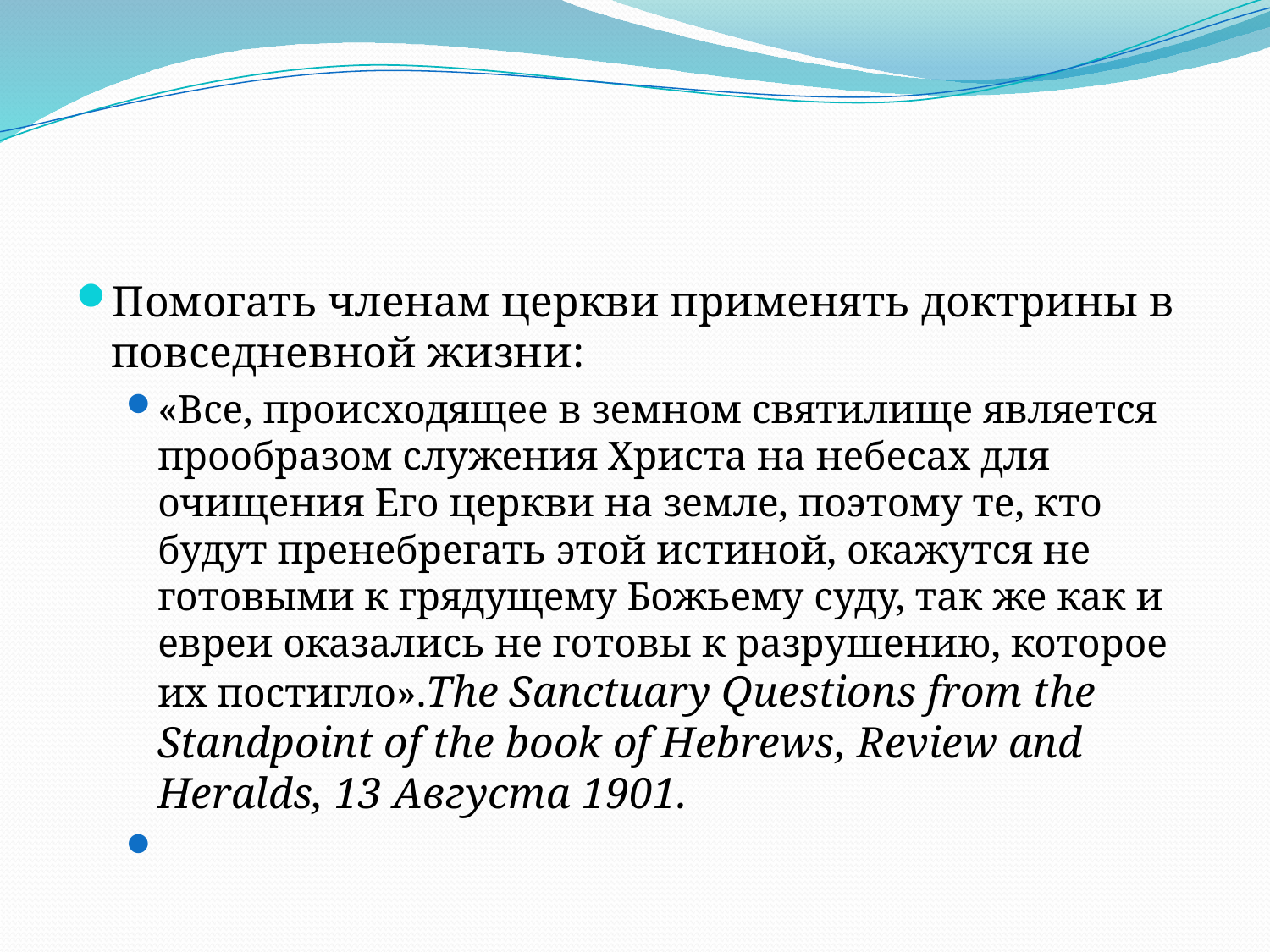

#
Помогать членам церкви применять доктрины в повседневной жизни:
«Все, происходящее в земном святилище является прообразом служения Христа на небесах для очищения Его церкви на земле, поэтому те, кто будут пренебрегать этой истиной, окажутся не готовыми к грядущему Божьему суду, так же как и евреи оказались не готовы к разрушению, которое их постигло».The Sanctuary Questions from the Standpoint of the book of Hebrews, Review and Heralds, 13 Августа 1901.